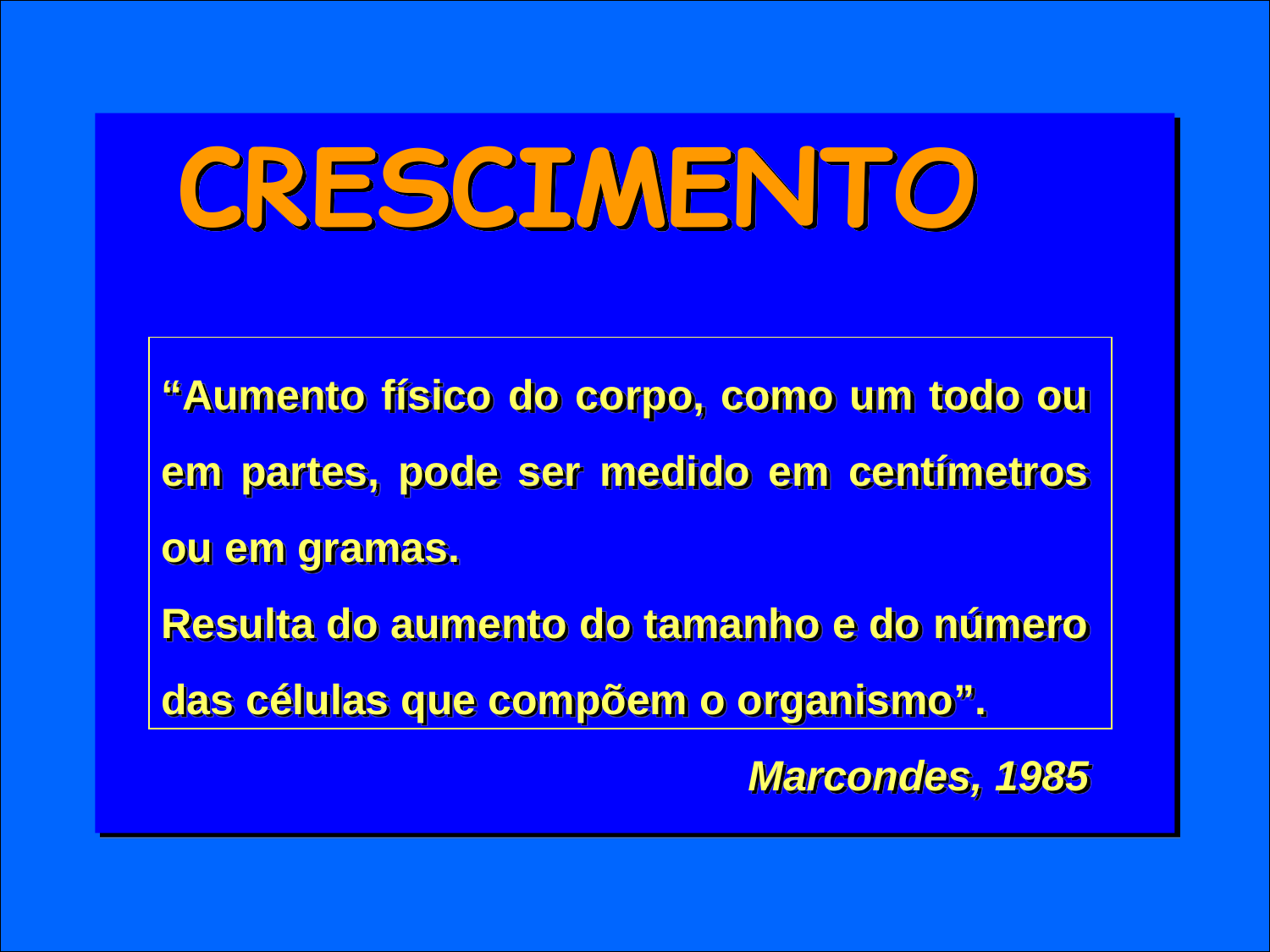

CRESCIMENTO
“Aumento físico do corpo, como um todo ou em partes, pode ser medido em centímetros ou em gramas.
Resulta do aumento do tamanho e do número das células que compõem o organismo”.
Marcondes, 1985